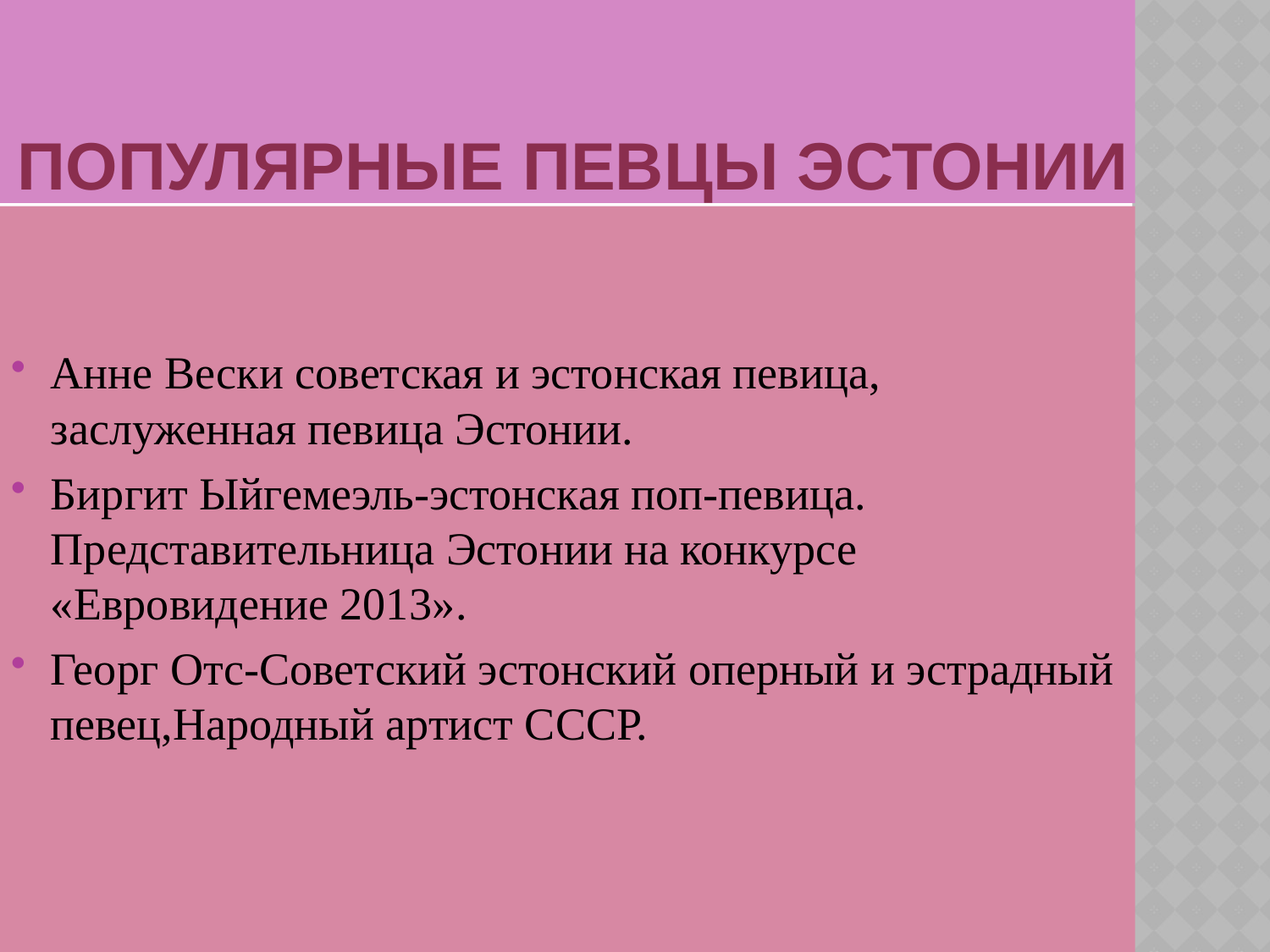

# Популярные певцы эстонии

Анне Вески советская и эстонская певица, заслуженная певица Эстонии.
Биргит Ыйгемеэль-эстонская поп-певица. Представительница Эстонии на конкурсе «Евровидение 2013».
Георг Отс-Cоветский эстонский оперный и эстрадный певец,Народный артист СССР.